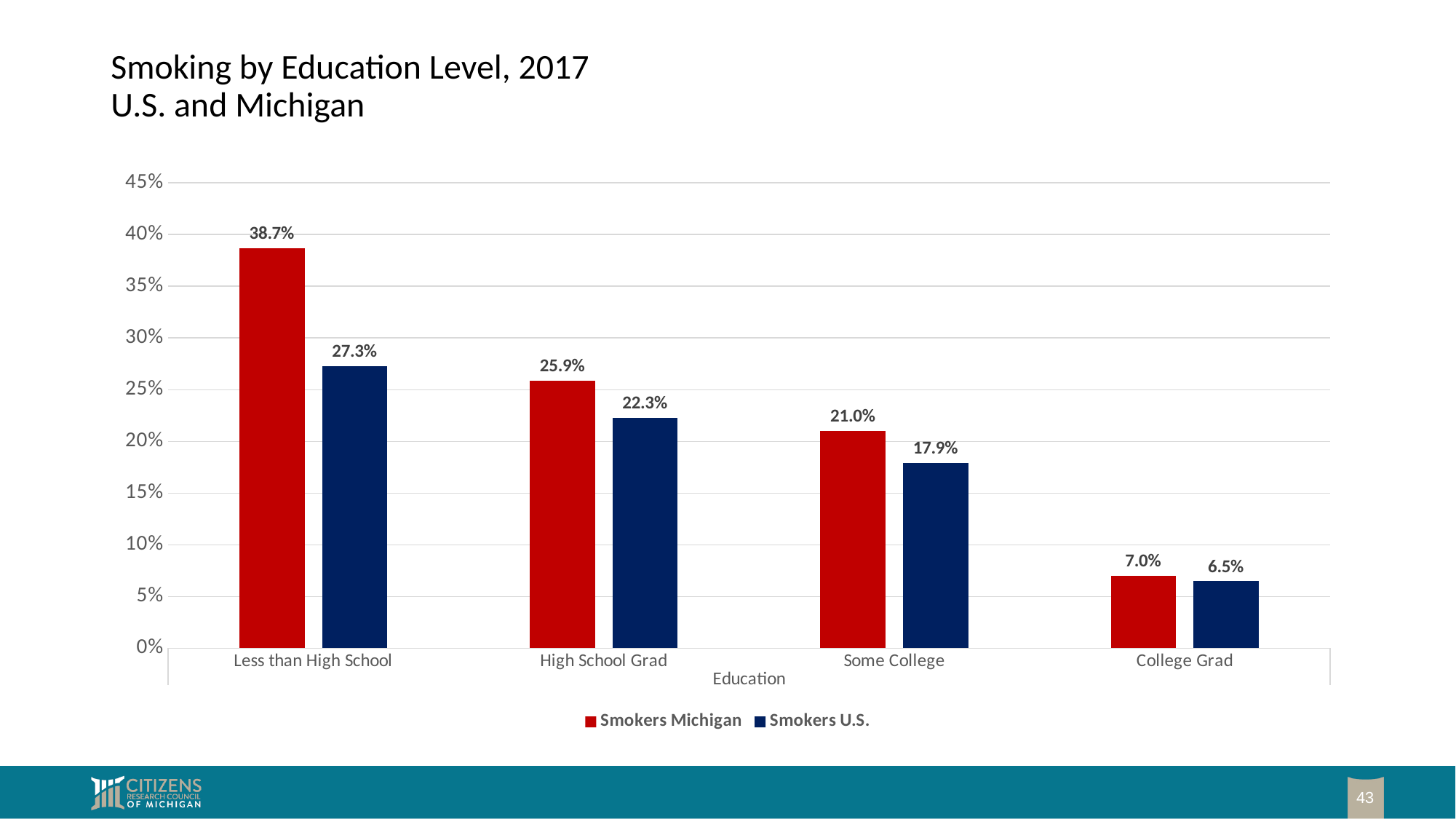

# Smoking by Education Level, 2017 U.S. and Michigan

### Chart

| Category | Smokers | Smokers |
|---|---|---|
| Less than High School | 0.387 | 0.273 |
| High School Grad | 0.259 | 0.223 |
| Some College | 0.21 | 0.179 |
| College Grad | 0.07 | 0.065 |
43